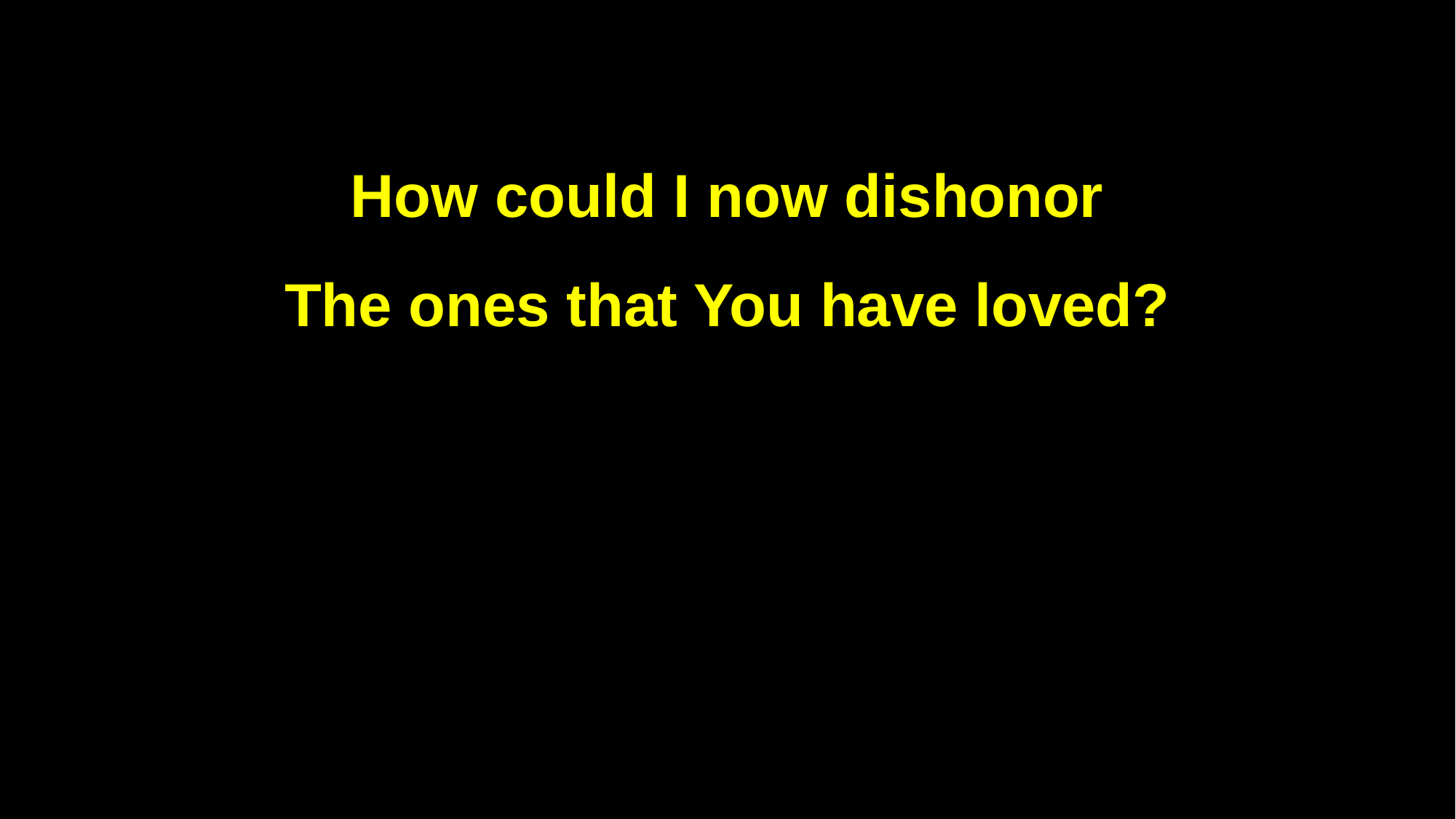

How could I now dishonor
The ones that You have loved?